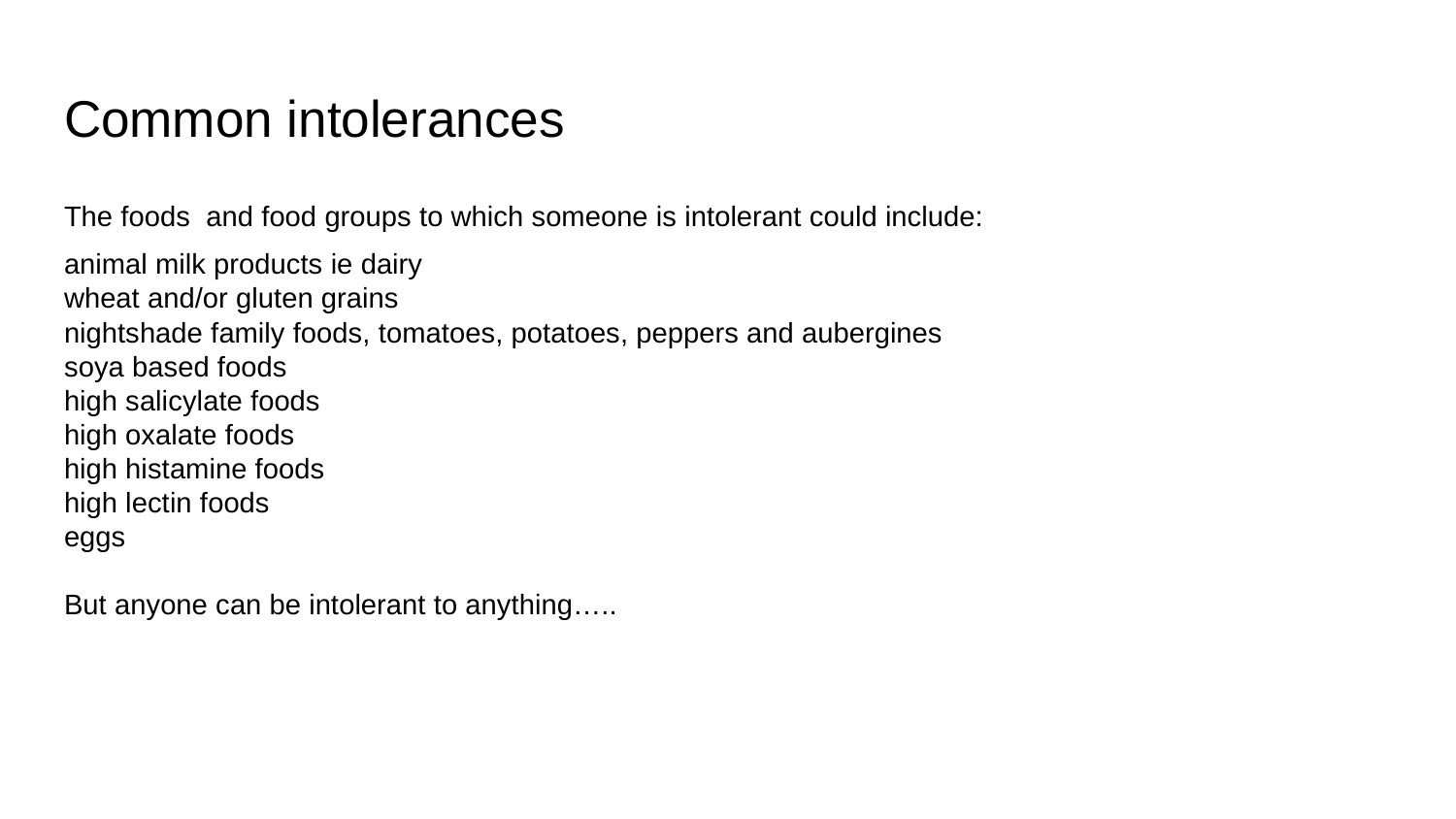

# Common intolerances
The foods  and food groups to which someone is intolerant could include:
animal milk products ie dairy
wheat and/or gluten grains
nightshade family foods, tomatoes, potatoes, peppers and aubergines
soya based foods
high salicylate foods
high oxalate foods
high histamine foods
high lectin foods
eggs

But anyone can be intolerant to anything…..